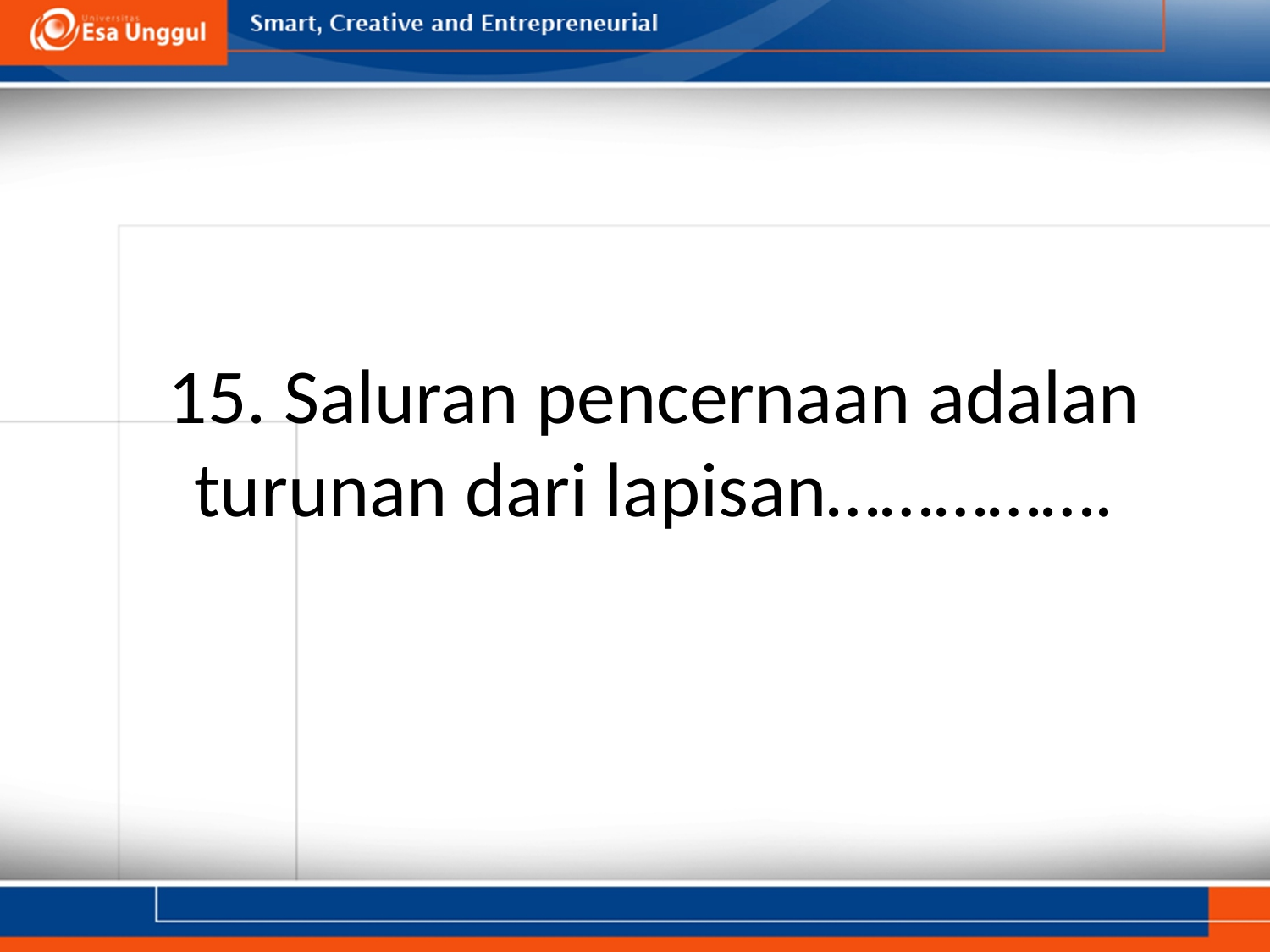

# 15. Saluran pencernaan adalan turunan dari lapisan…………….